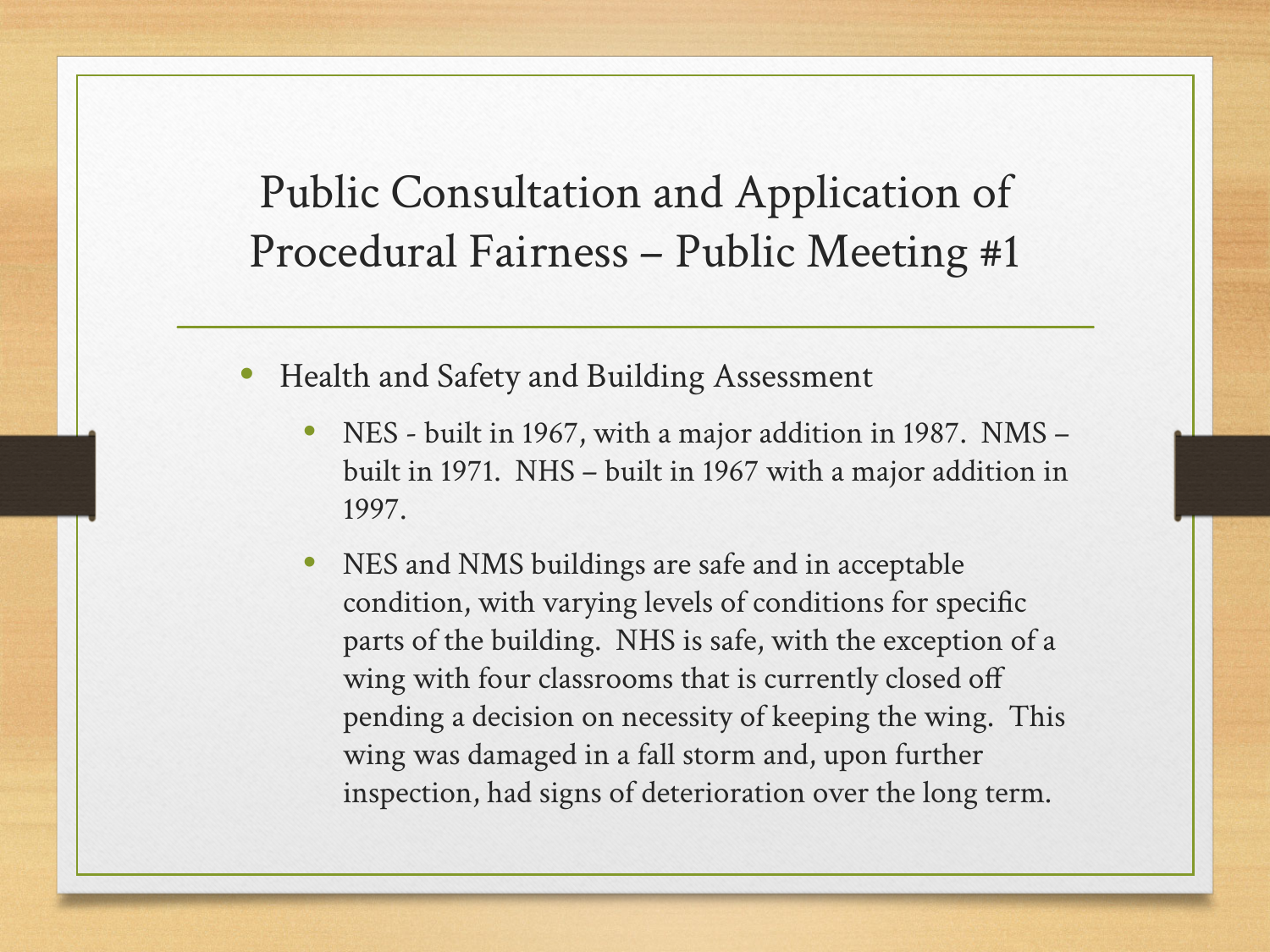

# Public Consultation and Application of Procedural Fairness – Public Meeting #1
Health and Safety and Building Assessment
NES - built in 1967, with a major addition in 1987.  NMS – built in 1971.  NHS – built in 1967 with a major addition in 1997.
NES and NMS buildings are safe and in acceptable condition, with varying levels of conditions for specific parts of the building.  NHS is safe, with the exception of a wing with four classrooms that is currently closed off pending a decision on necessity of keeping the wing.  This wing was damaged in a fall storm and, upon further inspection, had signs of deterioration over the long term.